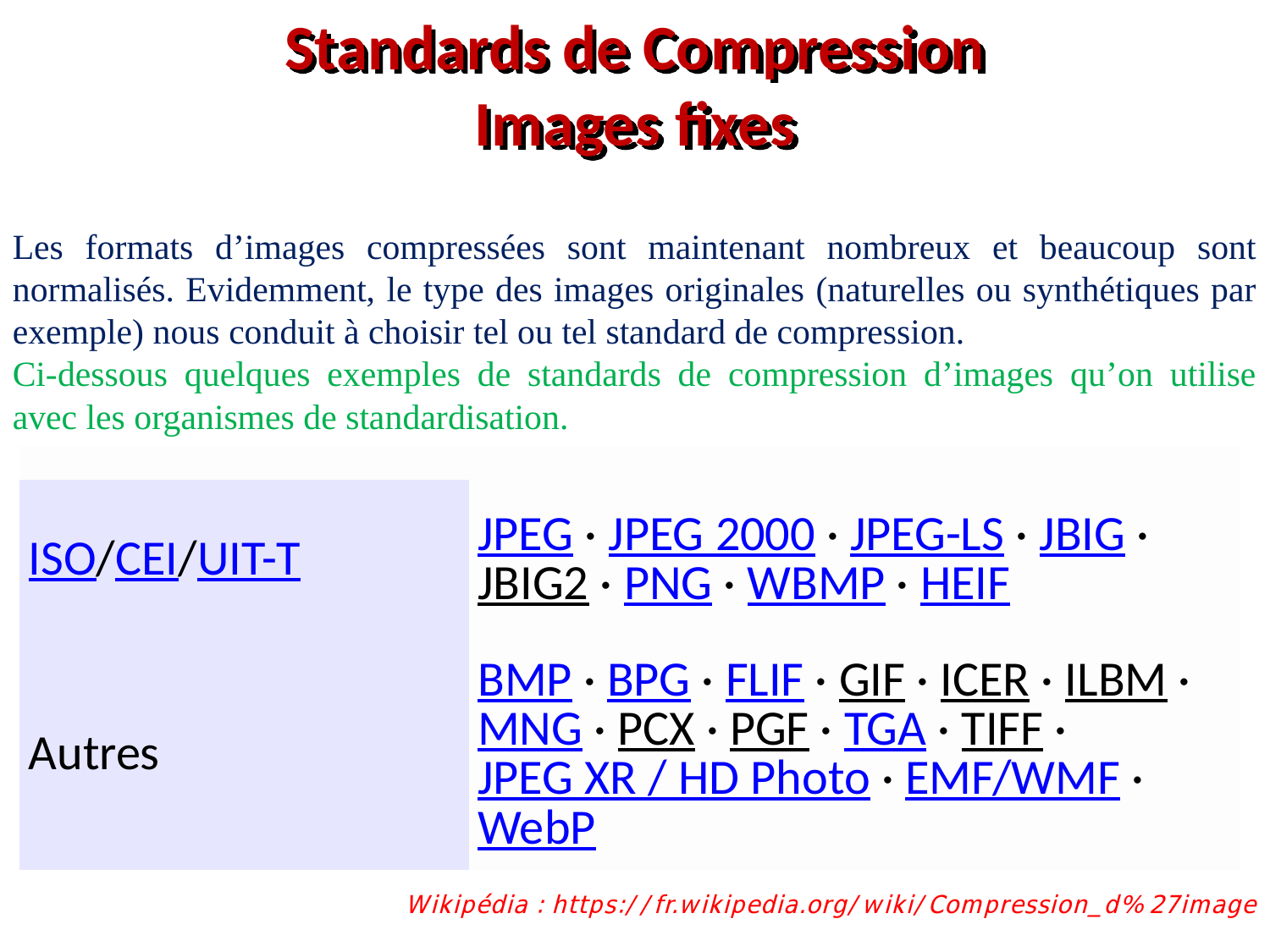

Standards de Compression
Images fixes
Les formats d’images compressées sont maintenant nombreux et beaucoup sont normalisés. Evidemment, le type des images originales (naturelles ou synthétiques par exemple) nous conduit à choisir tel ou tel standard de compression.
Ci-dessous quelques exemples de standards de compression d’images qu’on utilise avec les organismes de standardisation.
|  |  |
| --- | --- |
| ISO/CEI/UIT-T | JPEG · JPEG 2000 · JPEG-LS · JBIG · JBIG2 · PNG · WBMP · HEIF |
| Autres | BMP · BPG · FLIF · GIF · ICER · ILBM · MNG · PCX · PGF · TGA · TIFF · JPEG XR / HD Photo · EMF/WMF · WebP |
Wikipédia : https://fr.wikipedia.org/wiki/Compression_d%27image